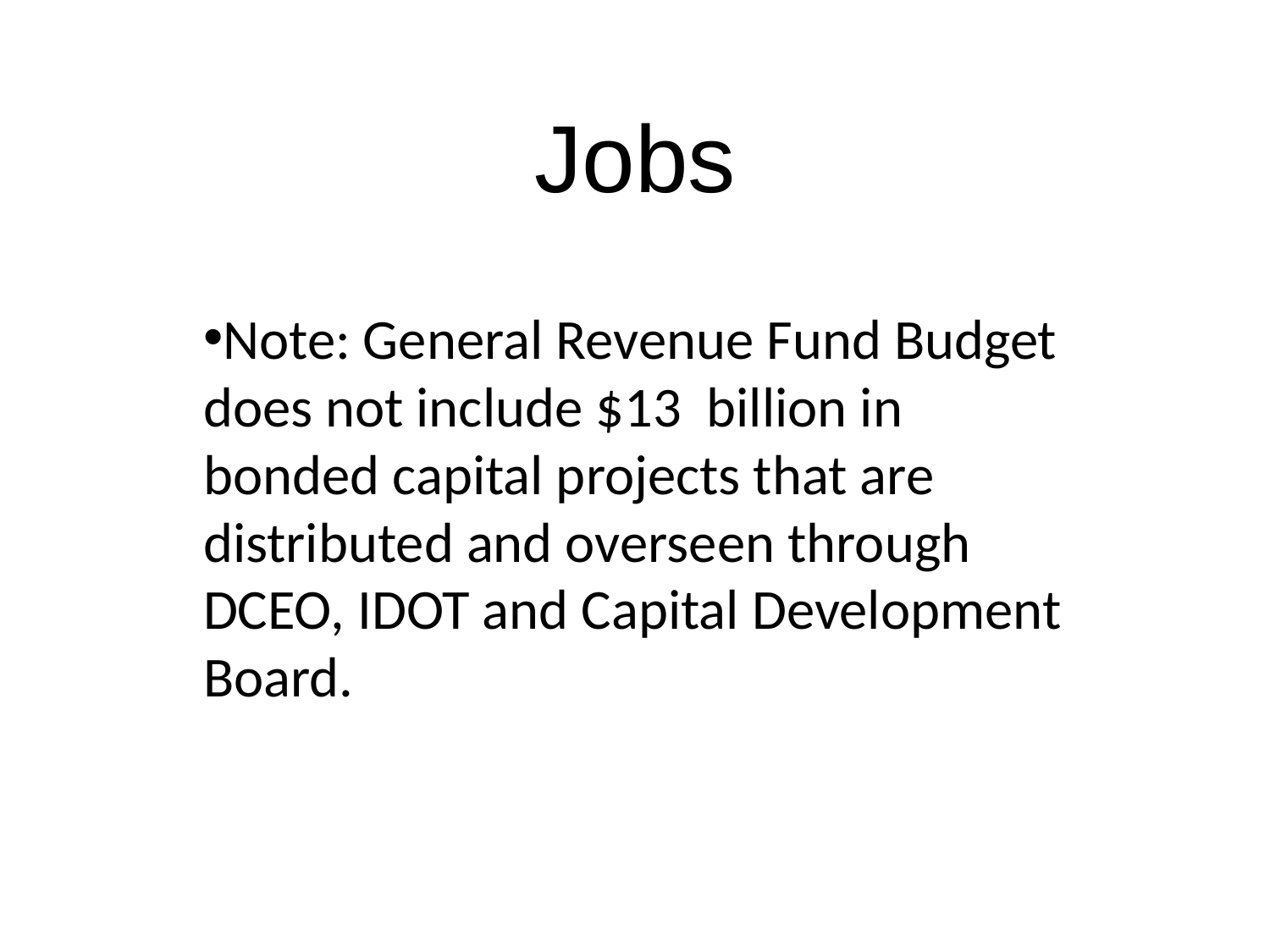

# Jobs
Note: General Revenue Fund Budget does not include $13  billion in bonded capital projects that are distributed and overseen through DCEO, IDOT and Capital Development Board.